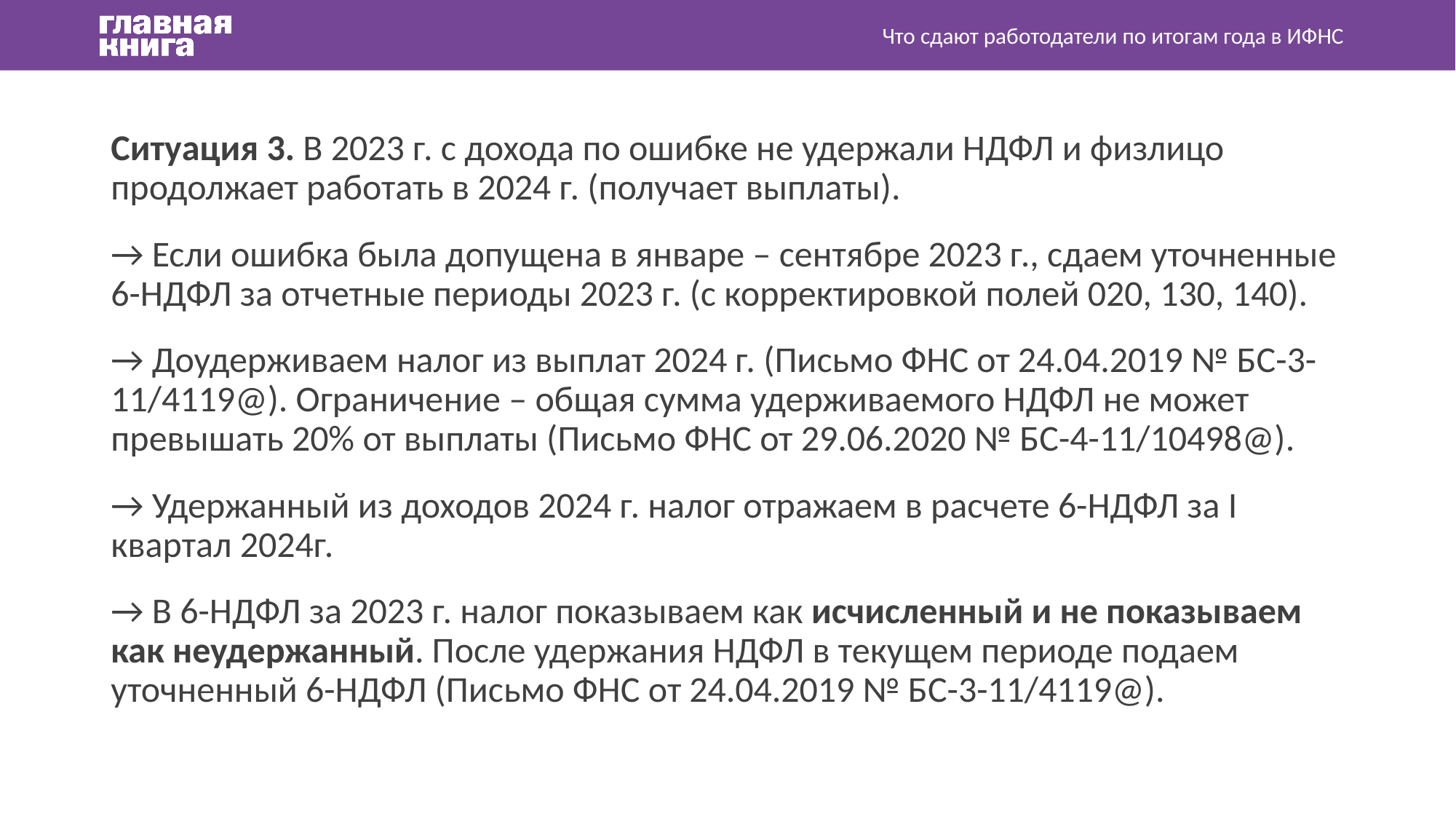

Что сдают работодатели по итогам года в ИФНС
Ситуация 3. В 2023 г. с дохода по ошибке не удержали НДФЛ и физлицо продолжает работать в 2024 г. (получает выплаты).
→ Если ошибка была допущена в январе – сентябре 2023 г., сдаем уточненные 6-НДФЛ за отчетные периоды 2023 г. (с корректировкой полей 020, 130, 140).
→ Доудерживаем налог из выплат 2024 г. (Письмо ФНС от 24.04.2019 № БС-3-11/4119@). Ограничение – общая сумма удерживаемого НДФЛ не может превышать 20% от выплаты (Письмо ФНС от 29.06.2020 № БС-4-11/10498@).
→ Удержанный из доходов 2024 г. налог отражаем в расчете 6-НДФЛ за I квартал 2024г.
→ В 6-НДФЛ за 2023 г. налог показываем как исчисленный и не показываем как неудержанный. После удержания НДФЛ в текущем периоде подаем уточненный 6-НДФЛ (Письмо ФНС от 24.04.2019 № БС-3-11/4119@).